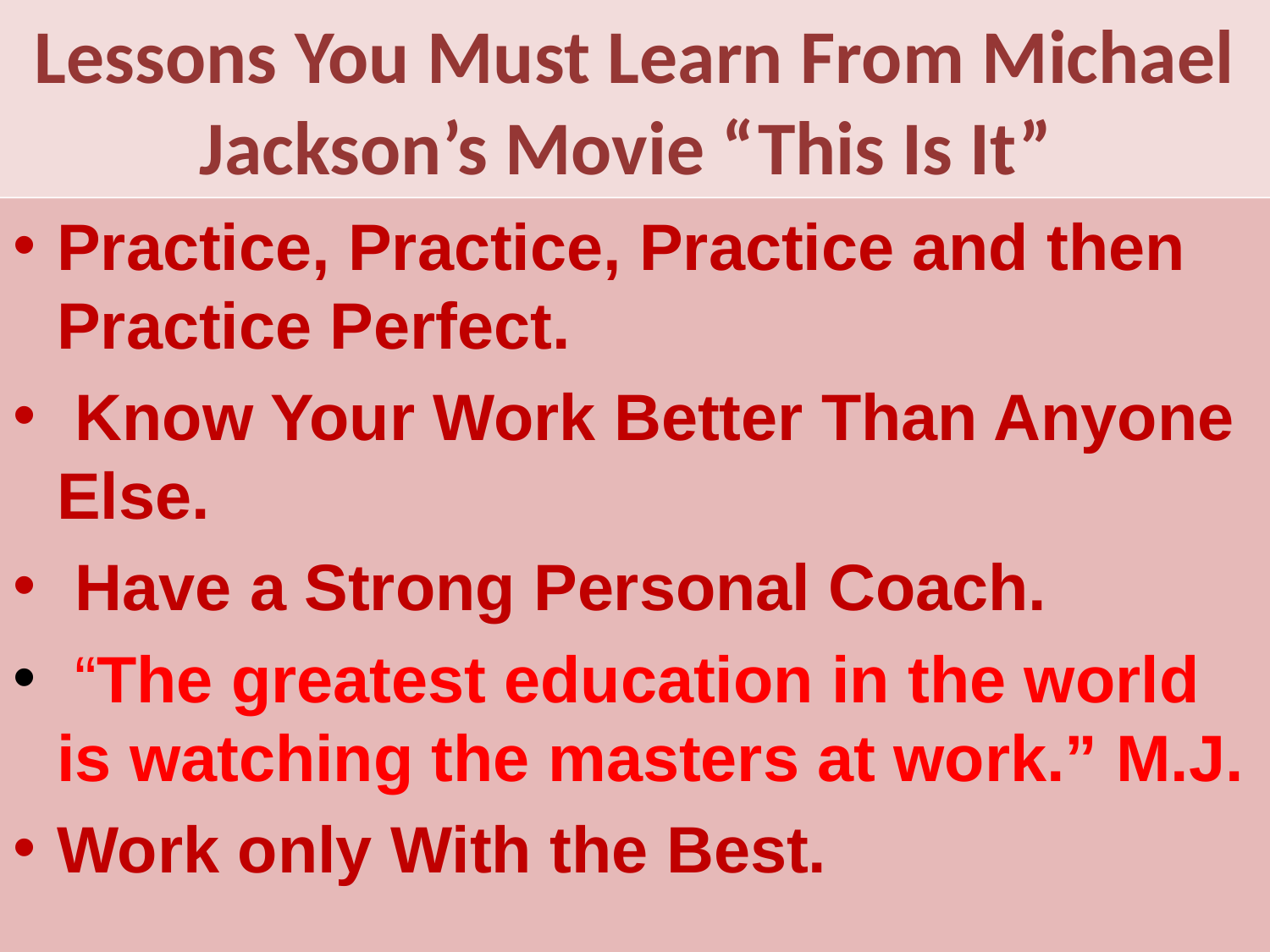

# Lessons You Must Learn From Michael Jackson’s Movie “This Is It”
Practice, Practice, Practice and then Practice Perfect.
 Know Your Work Better Than Anyone Else.
 Have a Strong Personal Coach.
 “The greatest education in the world is watching the masters at work.” M.J.
Work only With the Best.